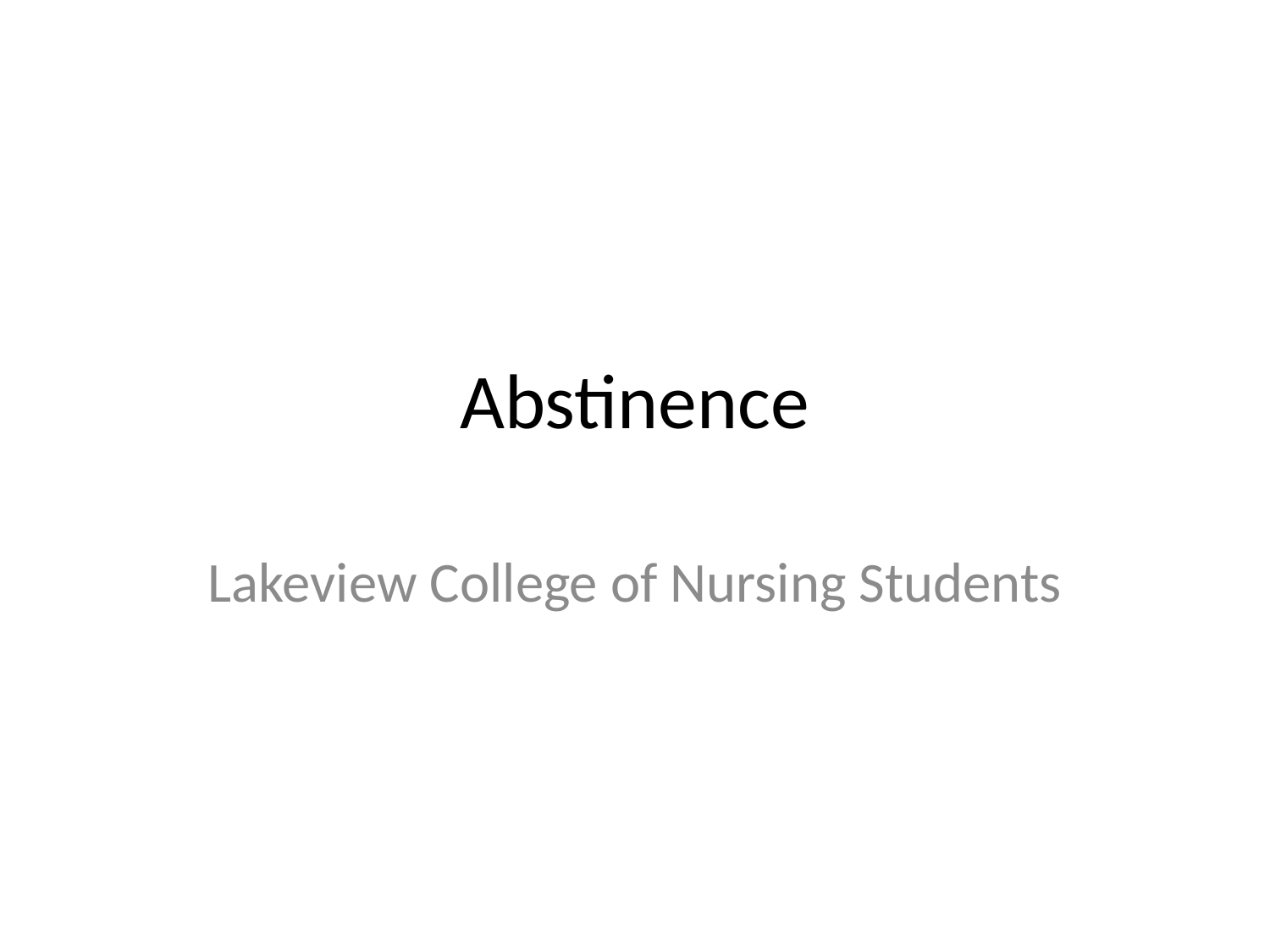

# Abstinence
Lakeview College of Nursing Students